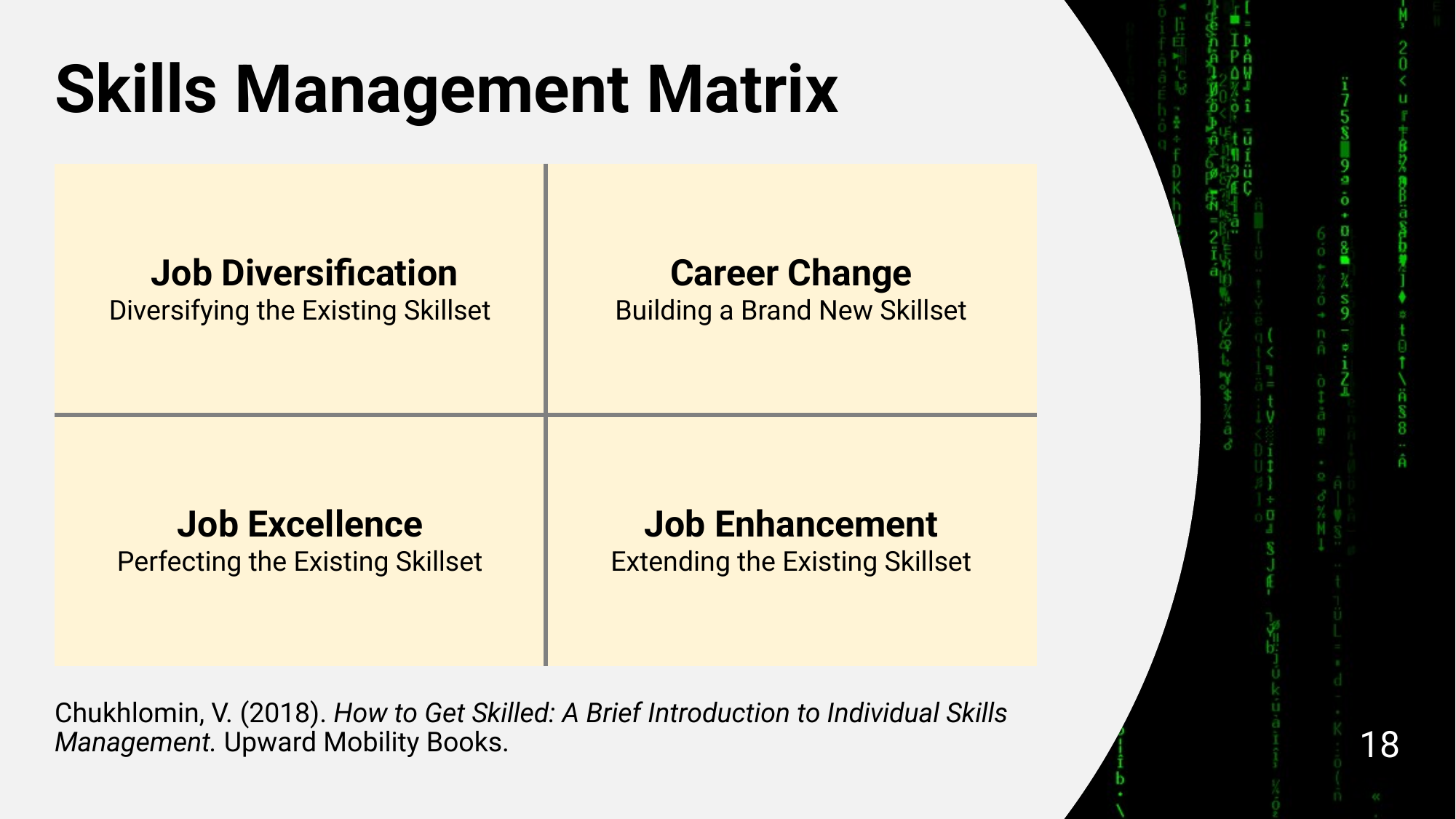

# Skills Management Matrix
| Job Diversification Diversifying the Existing Skillset | Career Change Building a Brand New Skillset |
| --- | --- |
| Job Excellence Perfecting the Existing Skillset | Job Enhancement Extending the Existing Skillset |
Chukhlomin, V. (2018). How to Get Skilled: A Brief Introduction to Individual Skills Management. Upward Mobility Books.
18